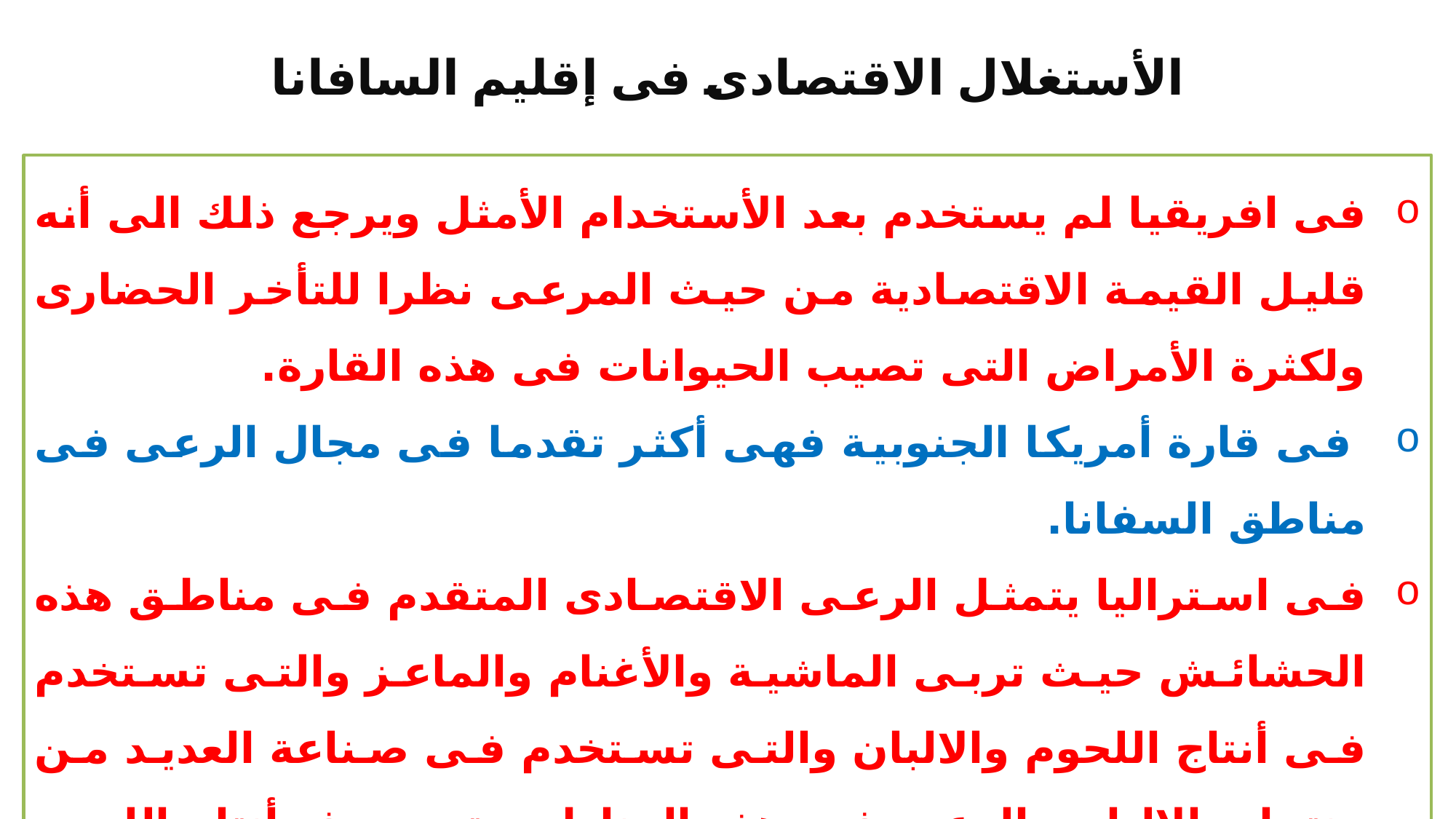

الأستغلال الاقتصادى فى إقليم السافانا
فى افريقيا لم يستخدم بعد الأستخدام الأمثل ويرجع ذلك الى أنه قليل القيمة الاقتصادية من حيث المرعى نظرا للتأخر الحضارى ولكثرة الأمراض التى تصيب الحيوانات فى هذه القارة.
 فى قارة أمريكا الجنوبية فهى أكثر تقدما فى مجال الرعى فى مناطق السفانا.
فى استراليا يتمثل الرعى الاقتصادى المتقدم فى مناطق هذه الحشائش حيث تربى الماشية والأغنام والماعز والتى تستخدم فى أنتاج اللحوم والالبان والتى تستخدم فى صناعة العديد من منتجات الالبان والرعى فى هذه المناطق يتم بهدف أنتاج اللحوم للتصدير.
أزيلت مساحات واسعة من حشائش السفانا وحل محلها الزراعة وخاصة زراعة المحاصيل المدارية مثل الذرة والموز وقصب السكر والقطن.
13